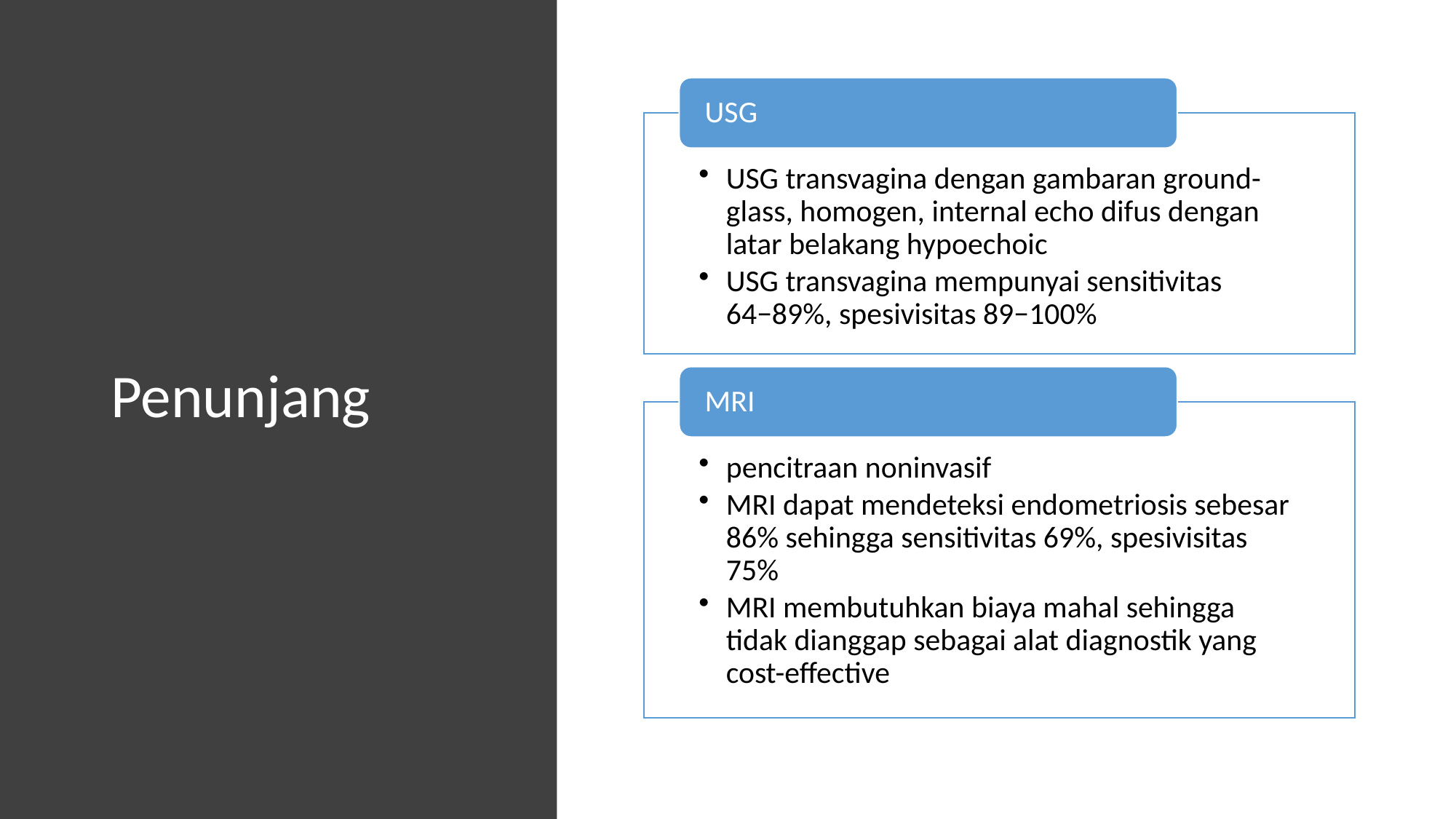

USG transvagina dengan gambaran ground-glass, homogen, internal echo difus dengan latar belakang hypoechoic
USG transvagina mempunyai sensitivitas 64−89%, spesivisitas 89−100%
USG
pencitraan noninvasif
MRI dapat mendeteksi endometriosis sebesar 86% sehingga sensitivitas 69%, spesivisitas 75%
MRI membutuhkan biaya mahal sehingga tidak dianggap sebagai alat diagnostik yang cost-effective
MRI
# Penunjang